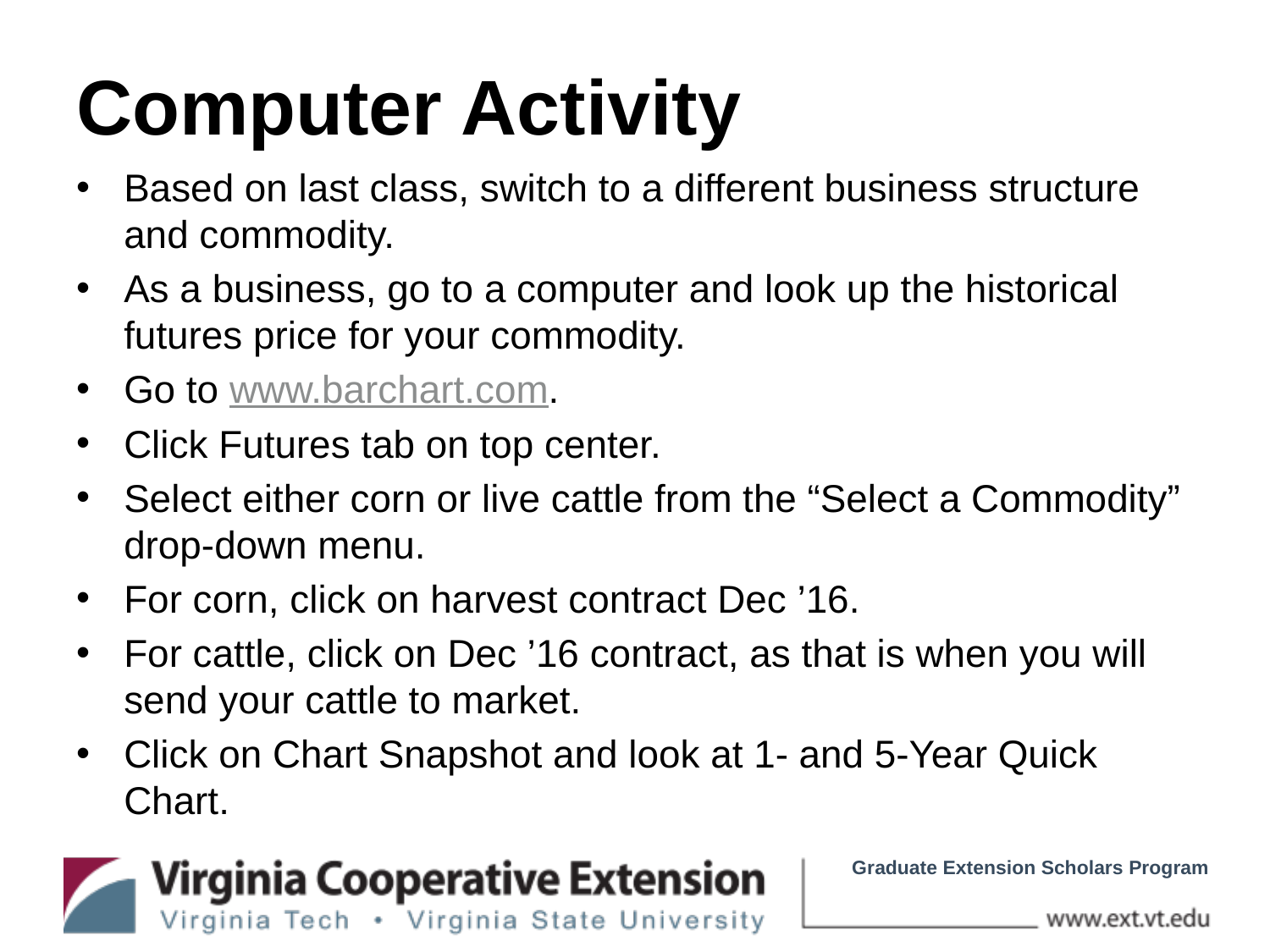

# Computer Activity
Based on last class, switch to a different business structure and commodity.
As a business, go to a computer and look up the historical futures price for your commodity.
Go to www.barchart.com.
Click Futures tab on top center.
Select either corn or live cattle from the “Select a Commodity” drop-down menu.
For corn, click on harvest contract Dec ’16.
For cattle, click on Dec ’16 contract, as that is when you will send your cattle to market.
Click on Chart Snapshot and look at 1- and 5-Year Quick Chart.